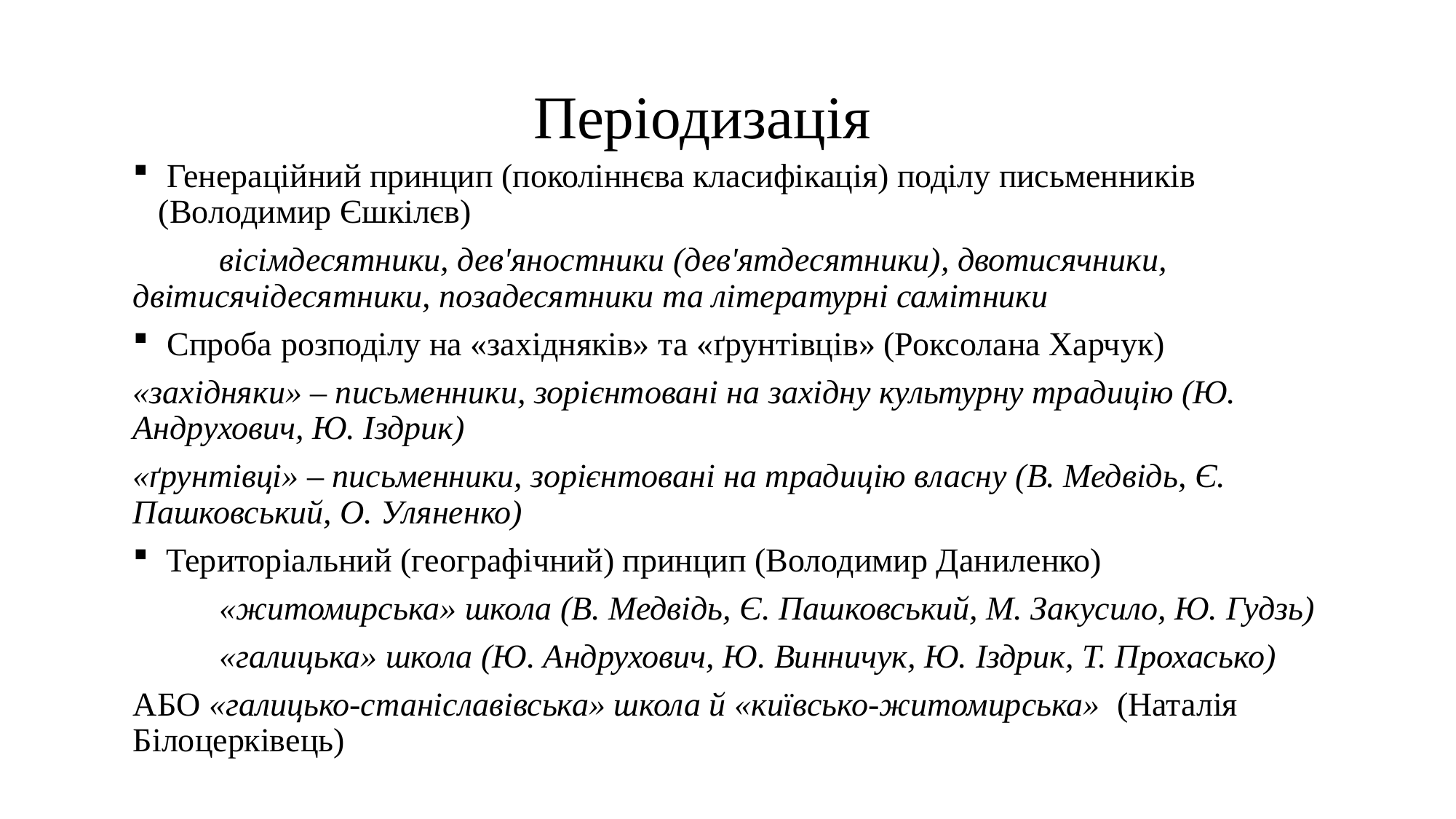

# Періодизація
 Генераційний принцип (поколіннєва класифікація) поділу письменників (Володимир Єшкілєв)
   	вісімдесятники, дев'яностники (дев'ятдесятники), двотисячники,    	двітисячідесятники, позадесятники та літературні самітники
 Спроба розподілу на «західняків» та «ґрунтівців» (Роксолана Харчук)
«західняки» – письменники, зорієнтовані на західну культурну традицію (Ю. Андрухович, Ю. Іздрик)
«ґрунтівці» – письменники, зорієнтовані на традицію власну (В. Медвідь, Є. Пашковський, О. Уляненко)
 Територіальний (географічний) принцип (Володимир Даниленко)
	«житомирська» школа (В. Медвідь, Є. Пашковський, М. Закусило, Ю. Гудзь)
	«галицька» школа (Ю. Андрухович, Ю. Винничук, Ю. Іздрик, Т. Прохасько)
АБО «галицько-станіславівська» школа й «київсько-житомирська»  (Наталія Білоцерківець)